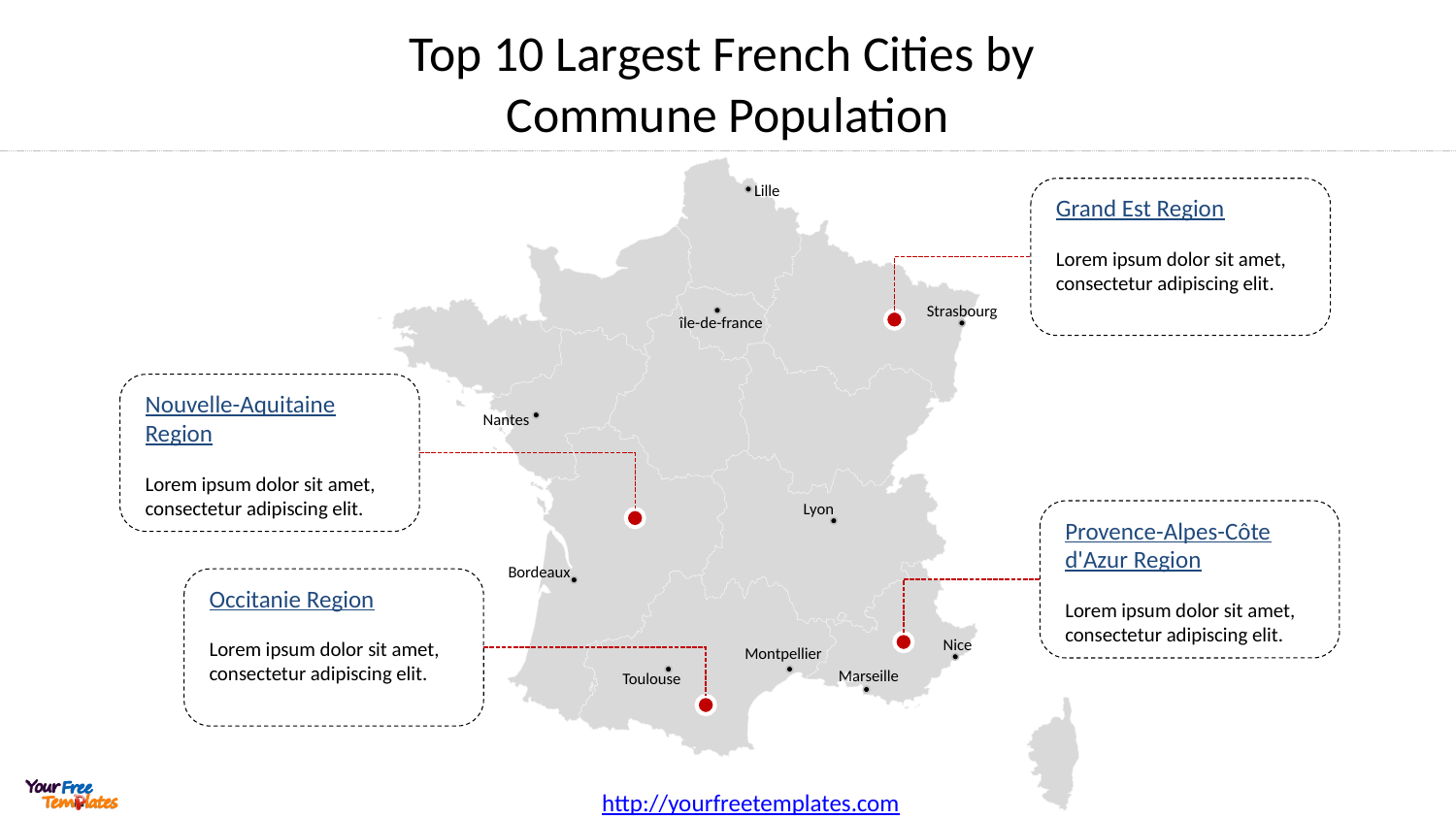

# Top 10 Largest French Cities by Commune Population

Grand Est Region

Lorem ipsum dolor sit amet, consectetur adipiscing elit.
Lille
Strasbourg
île-de-france
Nantes
Lyon
Bordeaux
Nice
Montpellier
Marseille
Toulouse

Nouvelle-Aquitaine Region

Lorem ipsum dolor sit amet, consectetur adipiscing elit.

Provence-Alpes-Côte d'Azur Region

Lorem ipsum dolor sit amet, consectetur adipiscing elit.

Occitanie Region

Lorem ipsum dolor sit amet, consectetur adipiscing elit.